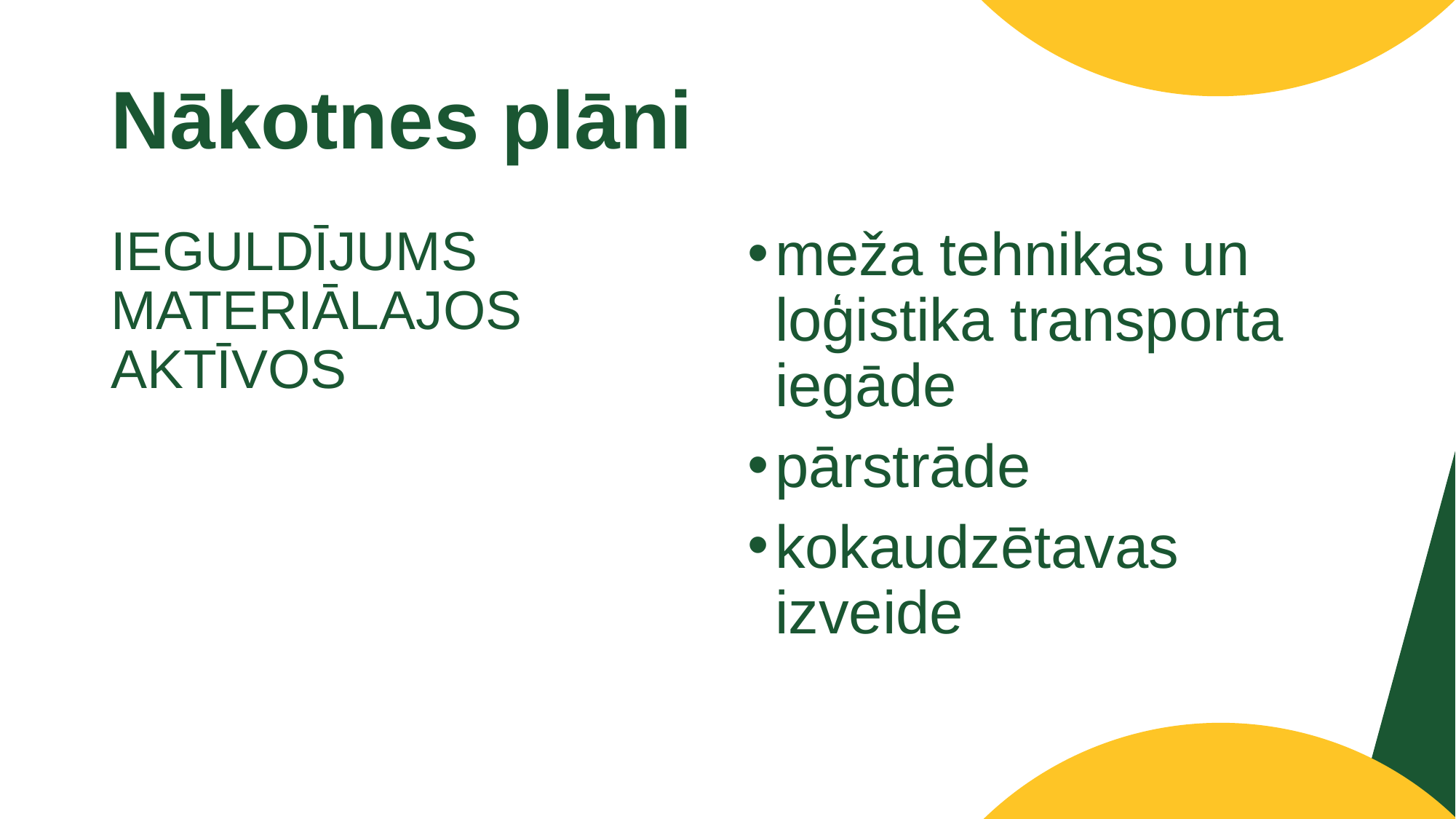

# Nākotnes plāni
IEGULDĪJUMS MATERIĀLAJOS AKTĪVOS
meža tehnikas un loģistika transporta iegāde
pārstrāde
kokaudzētavas izveide